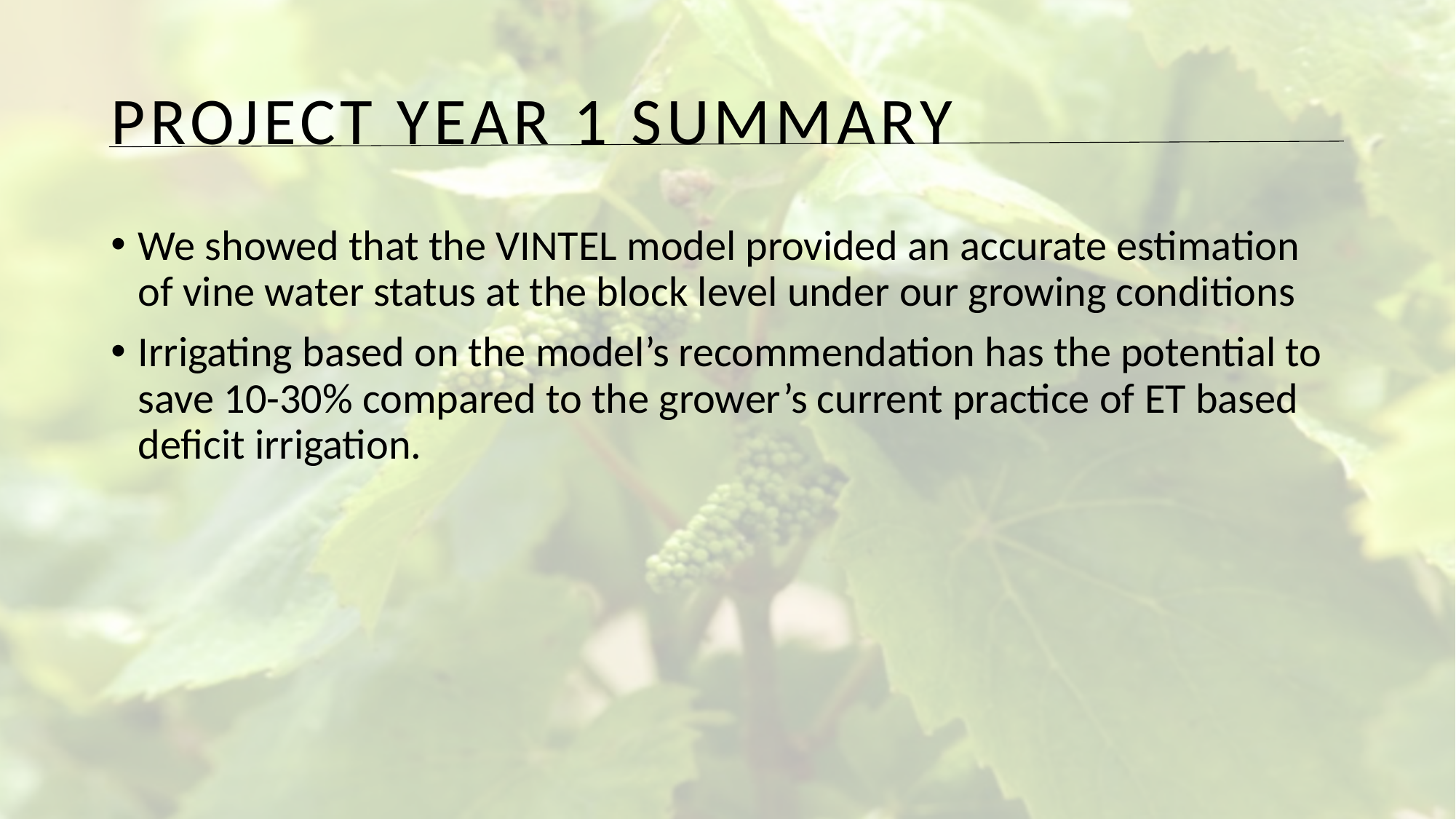

# Project Year 1 Summary
We showed that the VINTEL model provided an accurate estimation of vine water status at the block level under our growing conditions
Irrigating based on the model’s recommendation has the potential to save 10-30% compared to the grower’s current practice of ET based deficit irrigation.